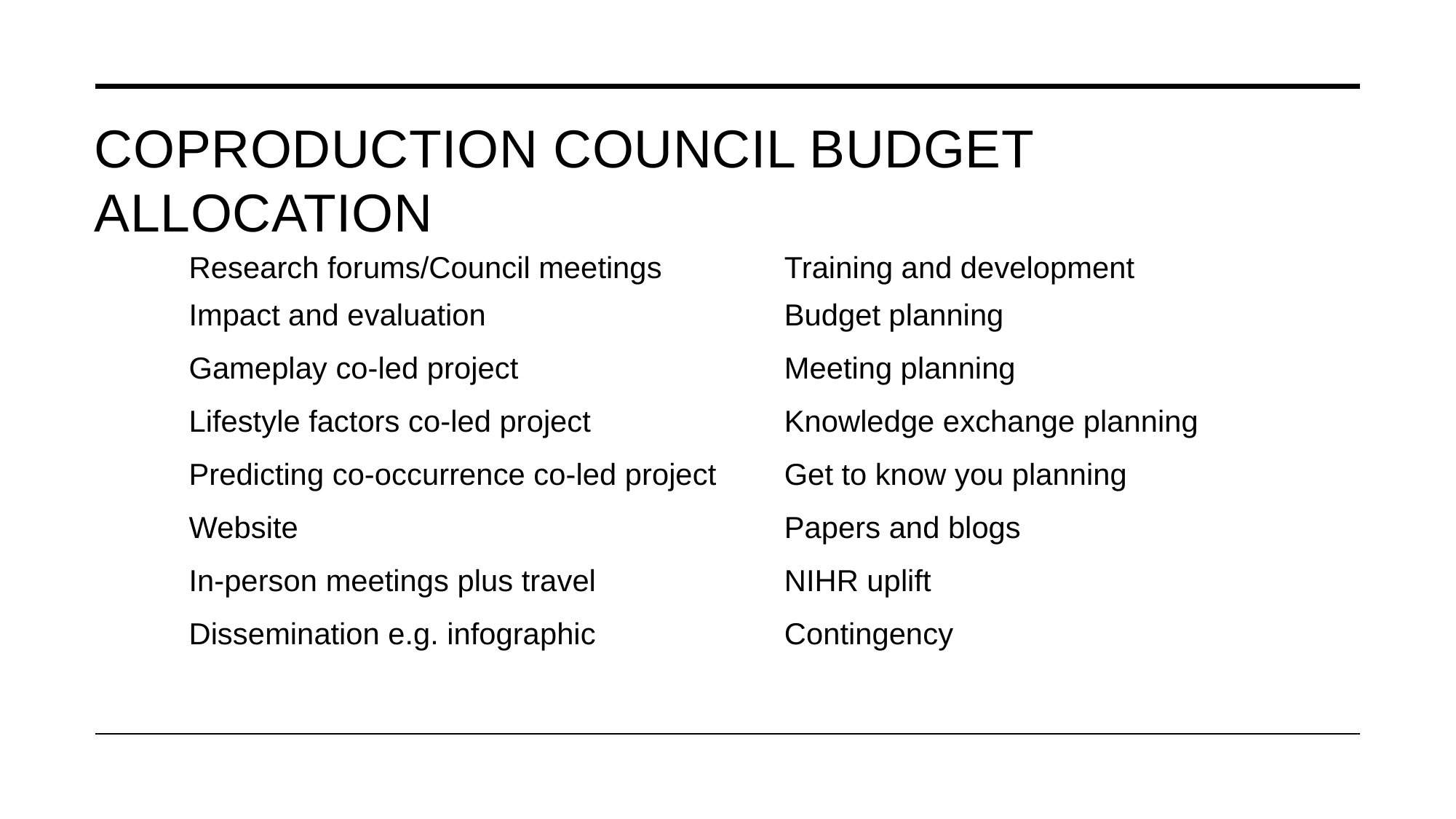

# Coproduction Council Budget Allocation
| Research forums/Council meetings | Training and development |
| --- | --- |
| Impact and evaluation | Budget planning |
| Gameplay co-led project | Meeting planning |
| Lifestyle factors co-led project | Knowledge exchange planning |
| Predicting co-occurrence co-led project | Get to know you planning |
| Website | Papers and blogs |
| In-person meetings plus travel | NIHR uplift |
| Dissemination e.g. infographic | Contingency |